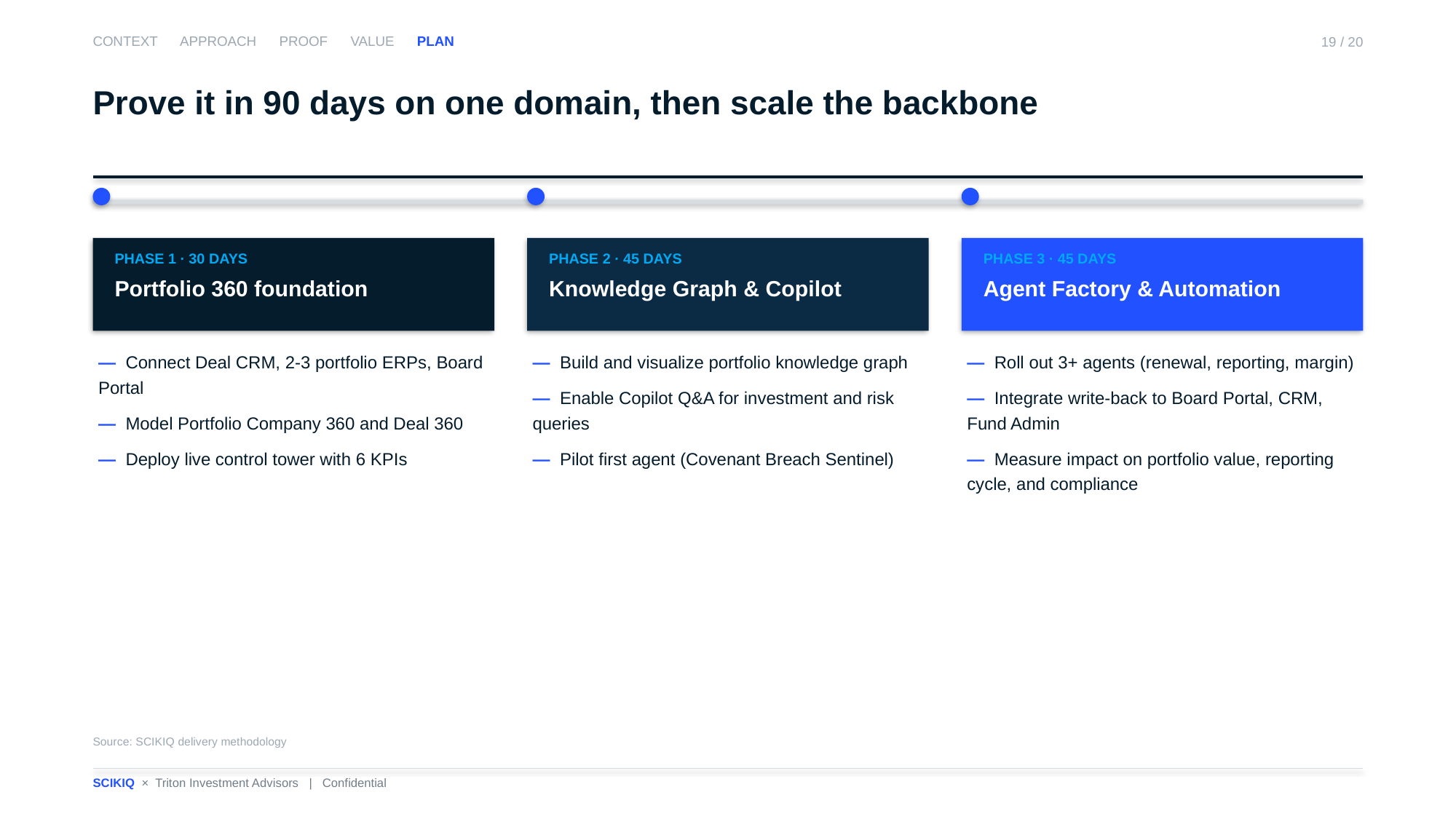

CONTEXT      APPROACH      PROOF      VALUE      PLAN
19 / 20
Prove it in 90 days on one domain, then scale the backbone

PHASE 1 · 30 DAYS
Portfolio 360 foundation
PHASE 2 · 45 DAYS
Knowledge Graph & Copilot
PHASE 3 · 45 DAYS
Agent Factory & Automation
—  Connect Deal CRM, 2-3 portfolio ERPs, Board Portal
—  Model Portfolio Company 360 and Deal 360
—  Deploy live control tower with 6 KPIs
—  Build and visualize portfolio knowledge graph
—  Enable Copilot Q&A for investment and risk queries
—  Pilot first agent (Covenant Breach Sentinel)
—  Roll out 3+ agents (renewal, reporting, margin)
—  Integrate write-back to Board Portal, CRM, Fund Admin
—  Measure impact on portfolio value, reporting cycle, and compliance
Source: SCIKIQ delivery methodology
SCIKIQ  ×  Triton Investment Advisors   |   Confidential